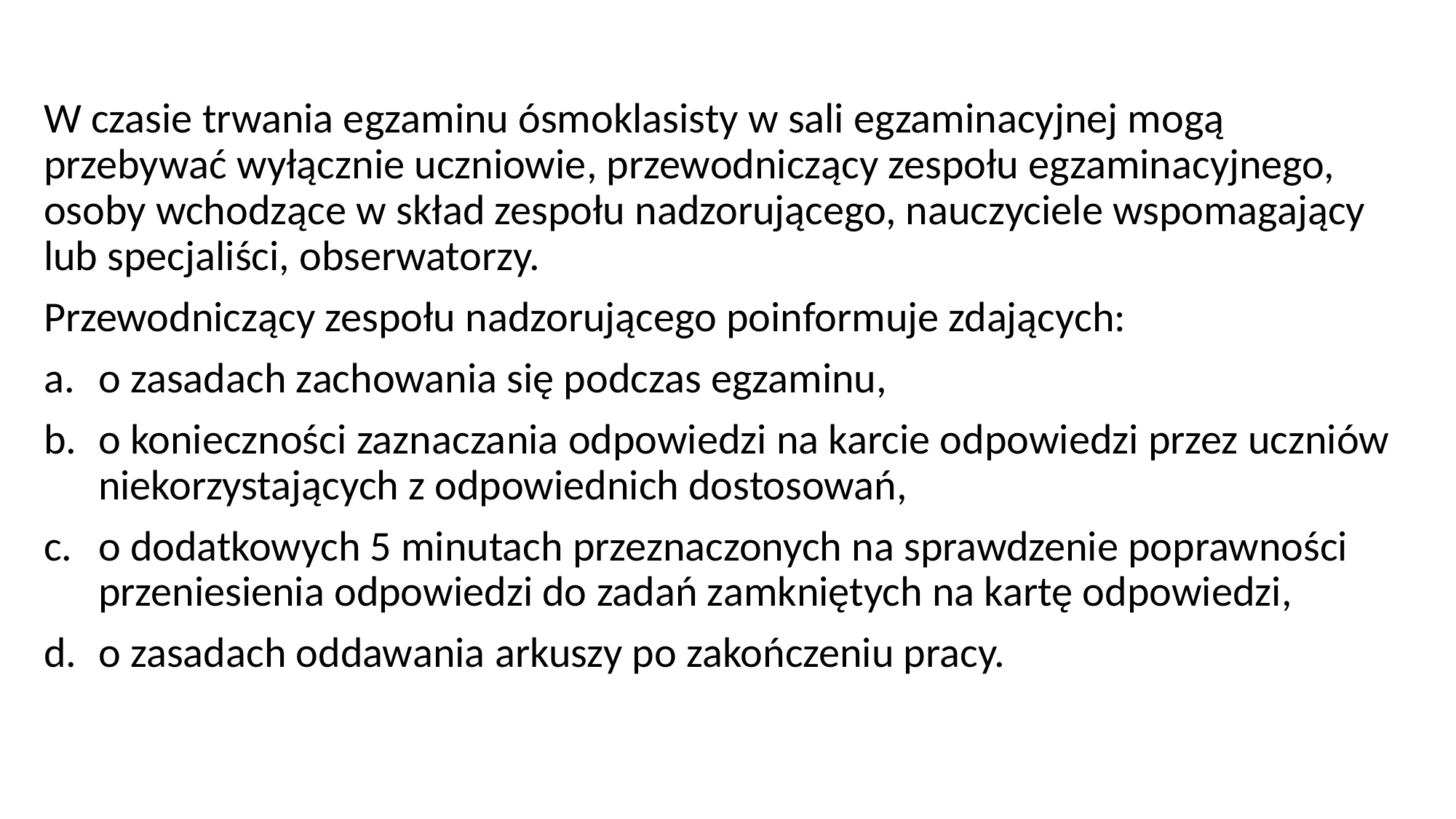

W czasie trwania egzaminu ósmoklasisty w sali egzaminacyjnej mogą przebywać wyłącznie uczniowie, przewodniczący zespołu egzaminacyjnego, osoby wchodzące w skład zespołu nadzorującego, nauczyciele wspomagający lub specjaliści, obserwatorzy.
Przewodniczący zespołu nadzorującego poinformuje zdających:
o zasadach zachowania się podczas egzaminu,
o konieczności zaznaczania odpowiedzi na karcie odpowiedzi przez uczniów niekorzystających z odpowiednich dostosowań,
o dodatkowych 5 minutach przeznaczonych na sprawdzenie poprawności przeniesienia odpowiedzi do zadań zamkniętych na kartę odpowiedzi,
o zasadach oddawania arkuszy po zakończeniu pracy.